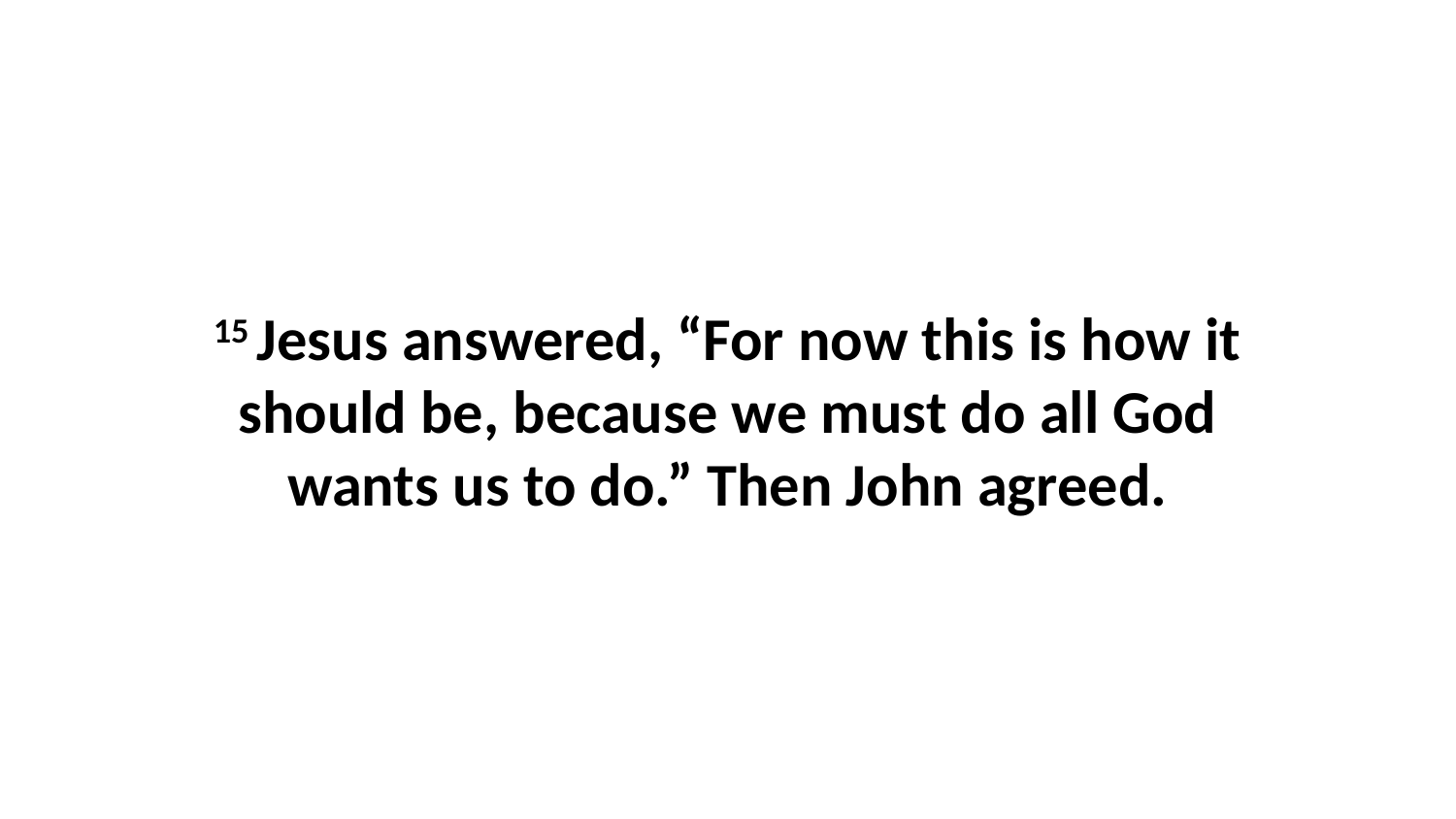

15 Jesus answered, “For now this is how it should be, because we must do all God wants us to do.” Then John agreed.